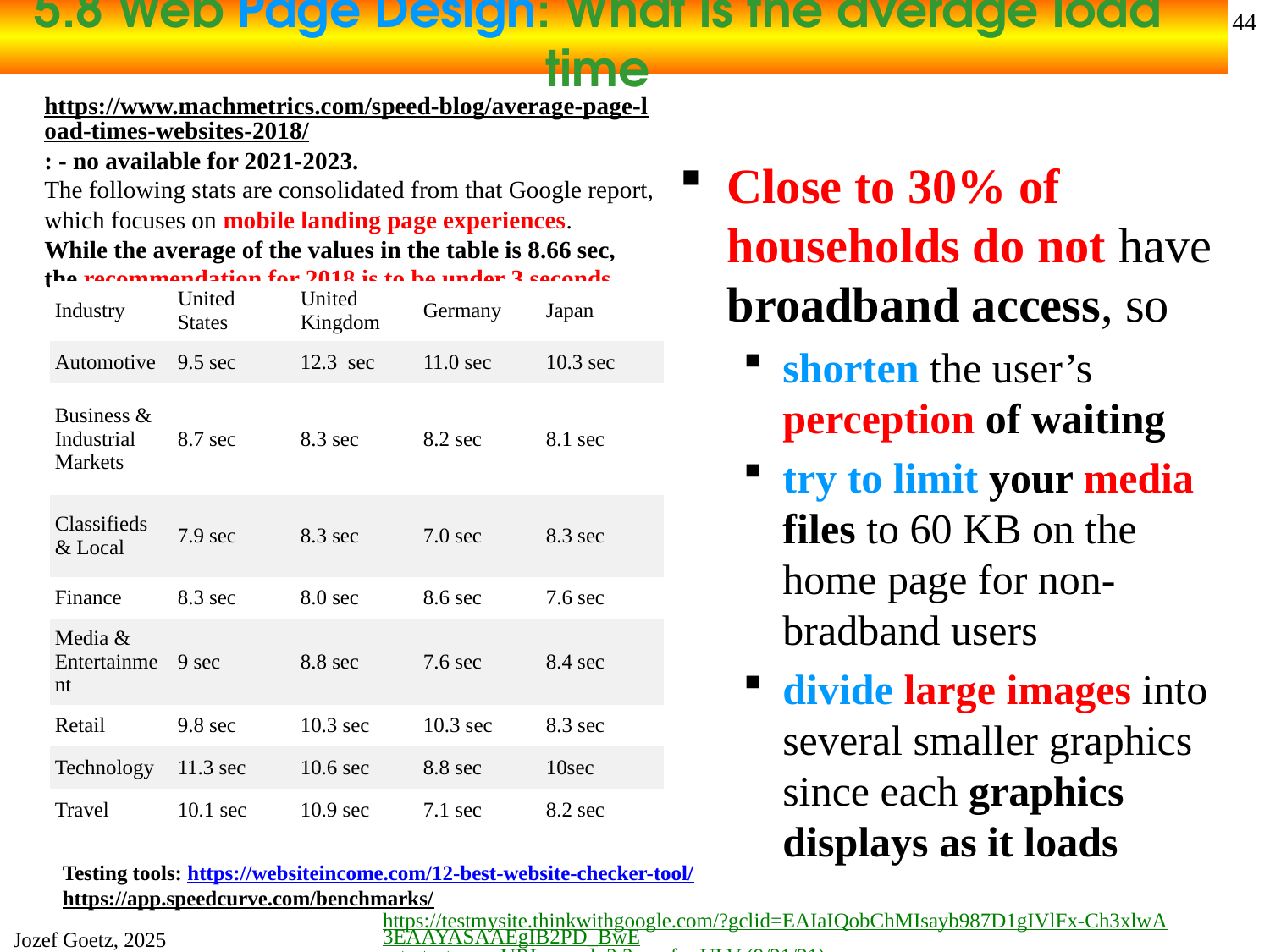

# 5.8 Web Page Design: What is the average load time
44
https://www.machmetrics.com/speed-blog/average-page-load-times-websites-2018/: - no available for 2021-2023.
The following stats are consolidated from that Google report, which focuses on mobile landing page experiences.
While the average of the values in the table is 8.66 sec, the recommendation for 2018 is to be under 3 seconds.

Close to 30% of households do not have broadband access, so
shorten the user’s perception of waiting
try to limit your media files to 60 KB on the home page for non-bradband users
divide large images into several smaller graphics since each graphics displays as it loads

| Industry | United States | United Kingdom | Germany | Japan |
| --- | --- | --- | --- | --- |
| Automotive | 9.5 sec | 12.3  sec | 11.0 sec | 10.3 sec |
| Business & Industrial Markets | 8.7 sec | 8.3 sec | 8.2 sec | 8.1 sec |
| Classifieds & Local | 7.9 sec | 8.3 sec | 7.0 sec | 8.3 sec |
| Finance | 8.3 sec | 8.0 sec | 8.6 sec | 7.6 sec |
| Media & Entertainment | 9 sec | 8.8 sec | 7.6 sec | 8.4 sec |
| Retail | 9.8 sec | 10.3 sec | 10.3 sec | 8.3 sec |
| Technology | 11.3 sec | 10.6 sec | 8.8 sec | 10sec |
| Travel | 10.1 sec | 10.9 sec | 7.1 sec | 8.2 sec |

Testing tools: https://websiteincome.com/12-best-website-checker-tool/
https://app.speedcurve.com/benchmarks/

https://testmysite.thinkwithgoogle.com/?gclid=EAIaIQobChMIsayb987D1gIVlFx-Ch3xlwA3EAAYASAAEgIB2PD_BwE - to test your URL speed; 2.3 sec for ULV (9/21/21)